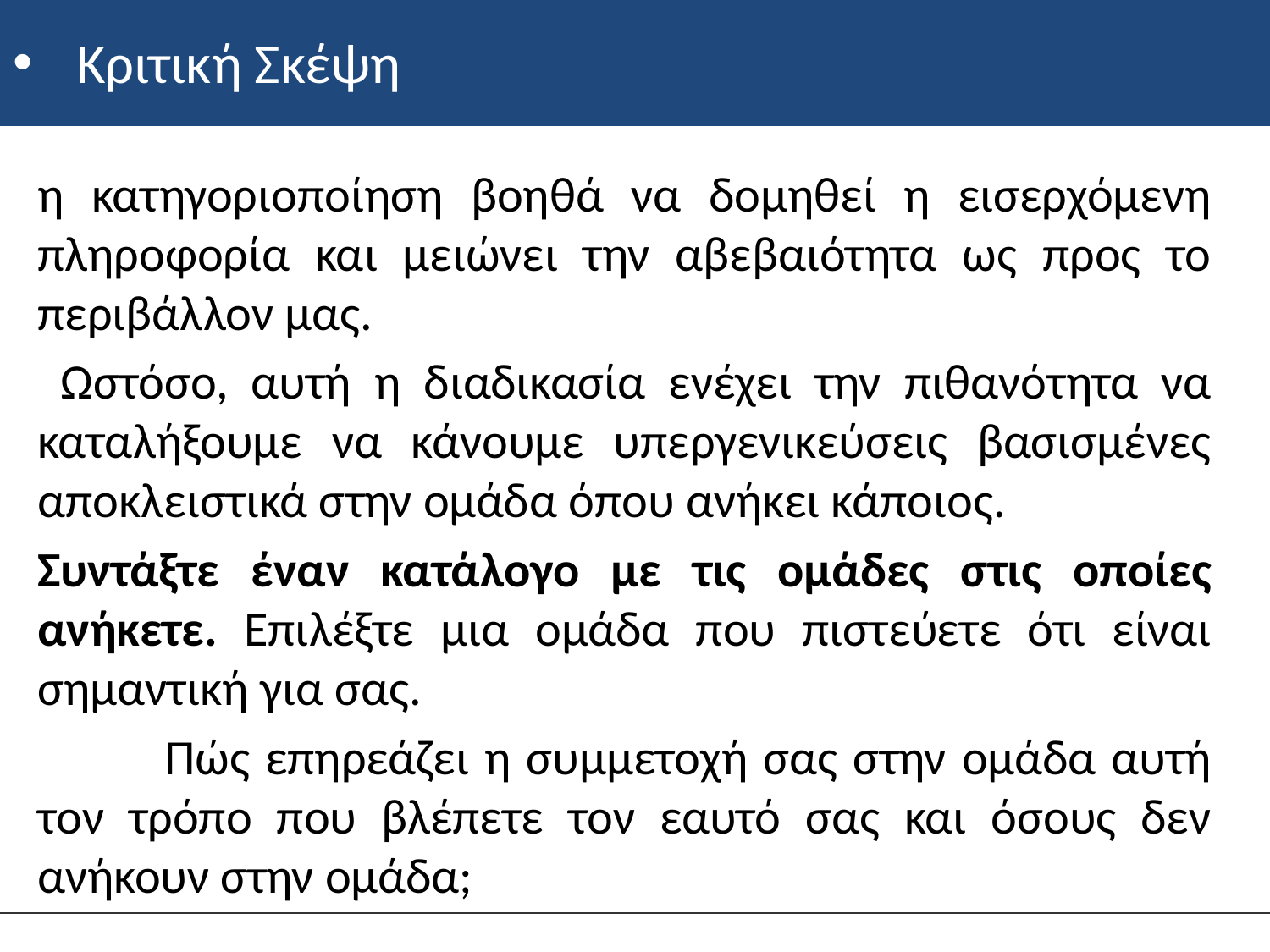

# Κριτική Σκέψη
η κατηγοριοποίηση βοηθά να δομηθεί η εισερχόμενη πληροφορία και μειώνει την αβεβαιότητα ως προς το περιβάλλον μας.
 Ωστόσο, αυτή η διαδικασία ενέχει την πιθανότητα να καταλήξουμε να κάνουμε υπεργενικεύσεις βασισμένες αποκλειστικά στην ομάδα όπου ανήκει κάποιος.
Συντάξτε έναν κατάλογο με τις ομάδες στις οποίες ανήκετε. Επιλέξτε μια ομάδα που πιστεύετε ότι είναι σημαντική για σας.
	Πώς επηρεάζει η συμμετοχή σας στην ομάδα αυτή τον τρόπο που βλέπετε τον εαυτό σας και όσους δεν ανήκουν στην ομάδα;